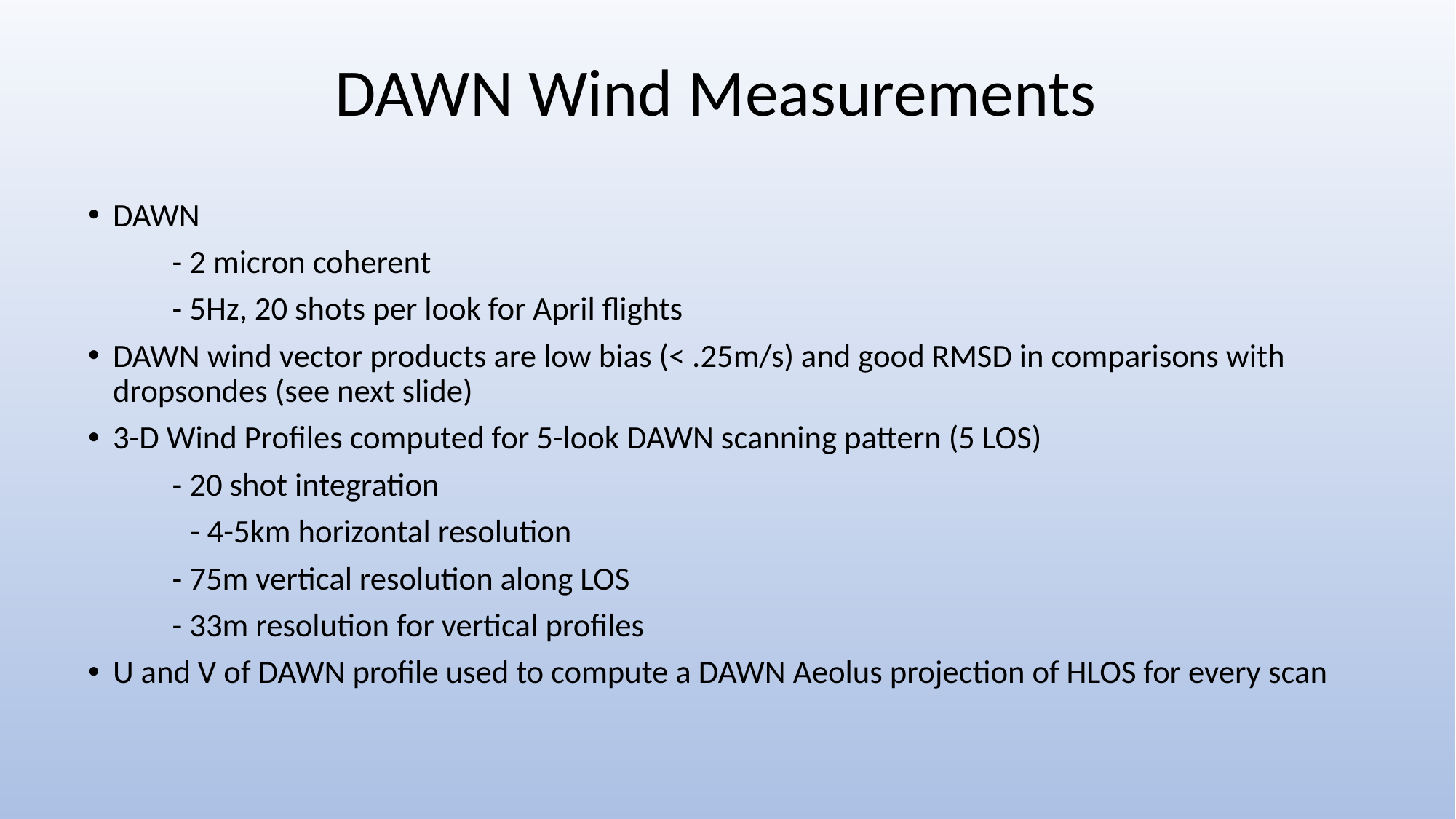

# DAWN Wind Measurements

DAWN
	- 2 micron coherent
	- 5Hz, 20 shots per look for April flights
DAWN wind vector products are low bias (< .25m/s) and good RMSD in comparisons with dropsondes (see next slide)
3-D Wind Profiles computed for 5-look DAWN scanning pattern (5 LOS)
	- 20 shot integration
              - 4-5km horizontal resolution
	- 75m vertical resolution along LOS
	- 33m resolution for vertical profiles
U and V of DAWN profile used to compute a DAWN Aeolus projection of HLOS for every scan